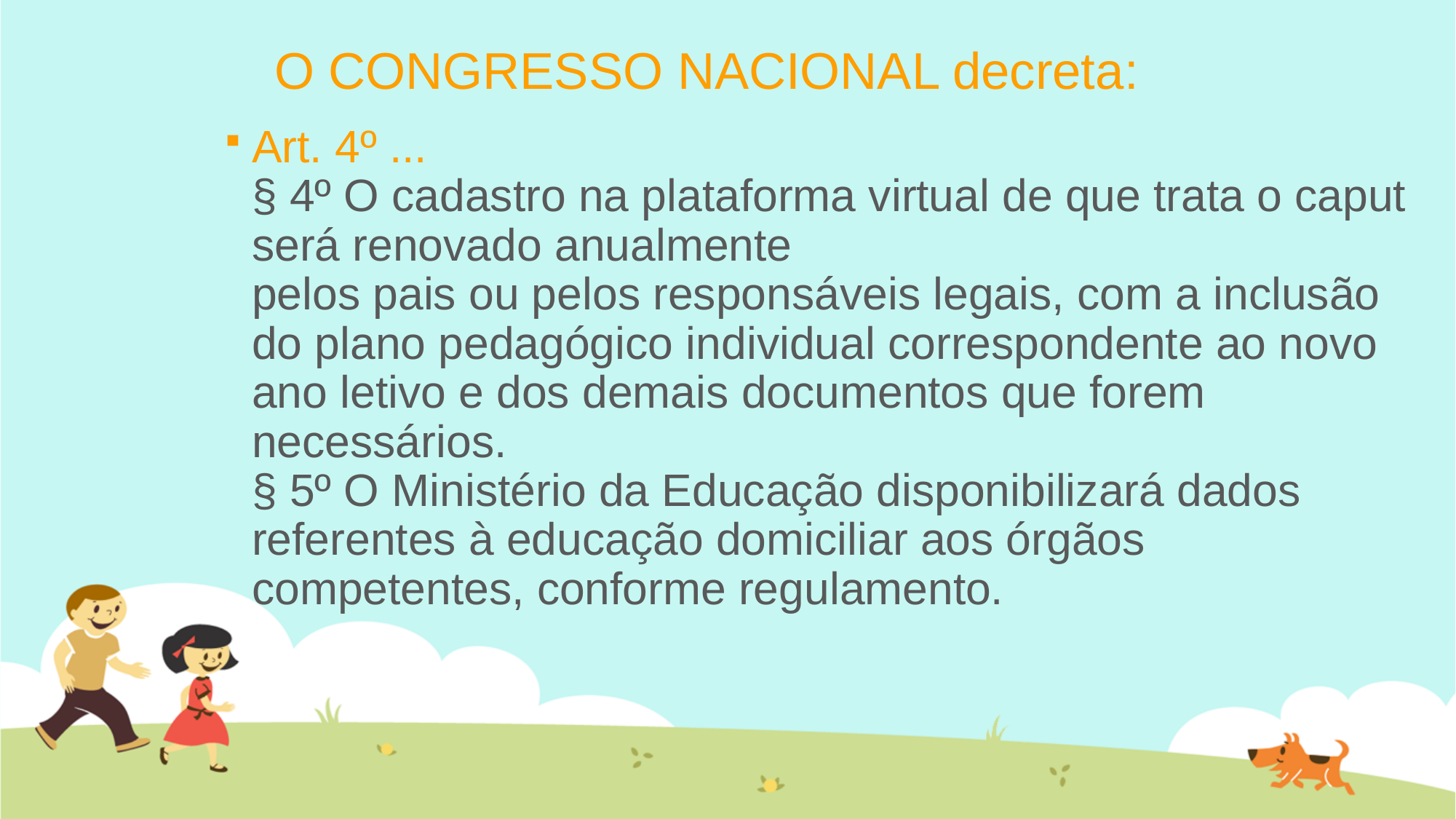

# O CONGRESSO NACIONAL decreta:
Art. 4º ...
§ 4º O cadastro na plataforma virtual de que trata o caput será renovado anualmente
pelos pais ou pelos responsáveis legais, com a inclusão do plano pedagógico individual correspondente ao novo ano letivo e dos demais documentos que forem necessários.
§ 5º O Ministério da Educação disponibilizará dados referentes à educação domiciliar aos órgãos competentes, conforme regulamento.